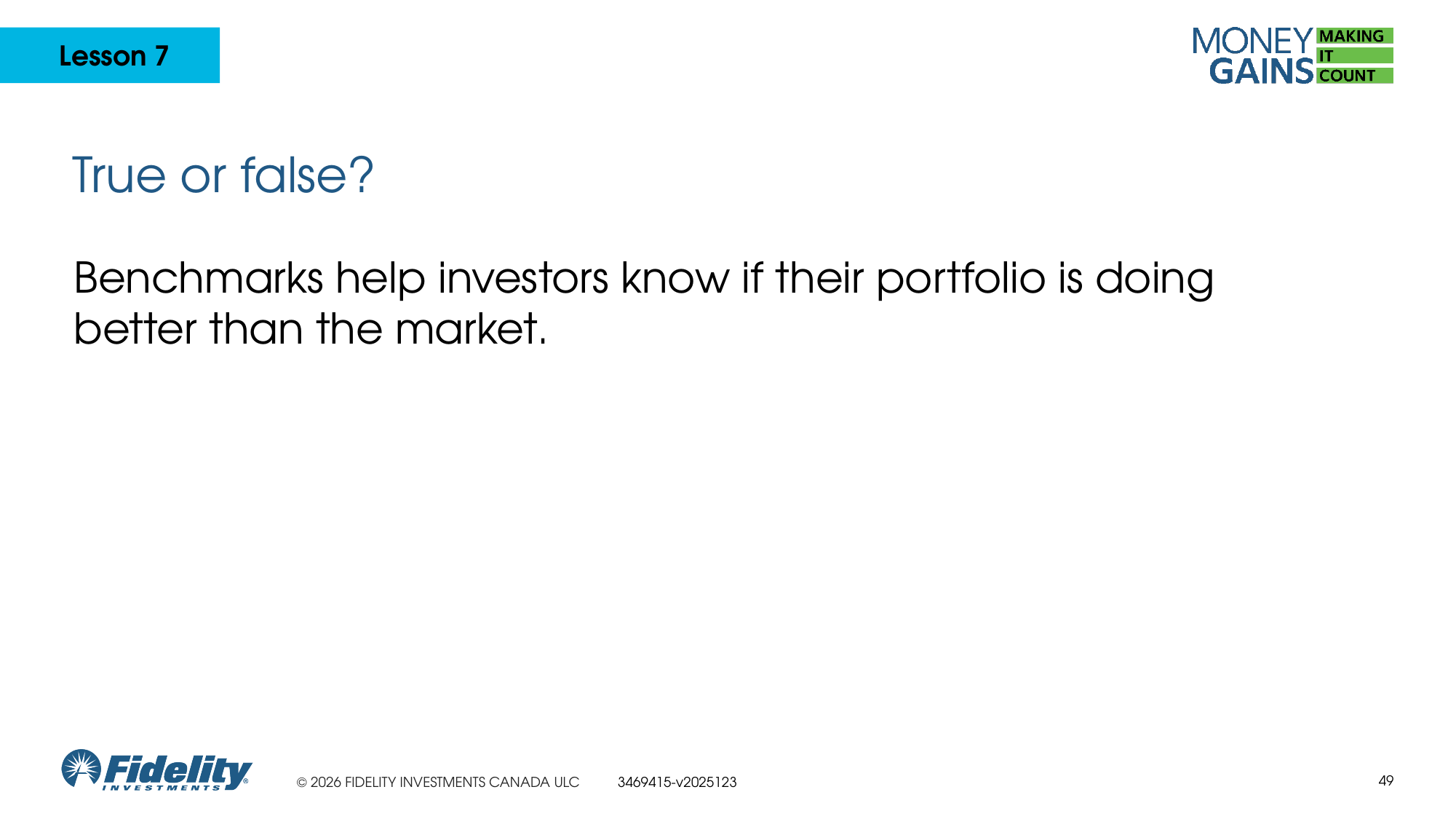

# True or false?
Benchmarks help investors know if their portfolio is doing better than the market.
49